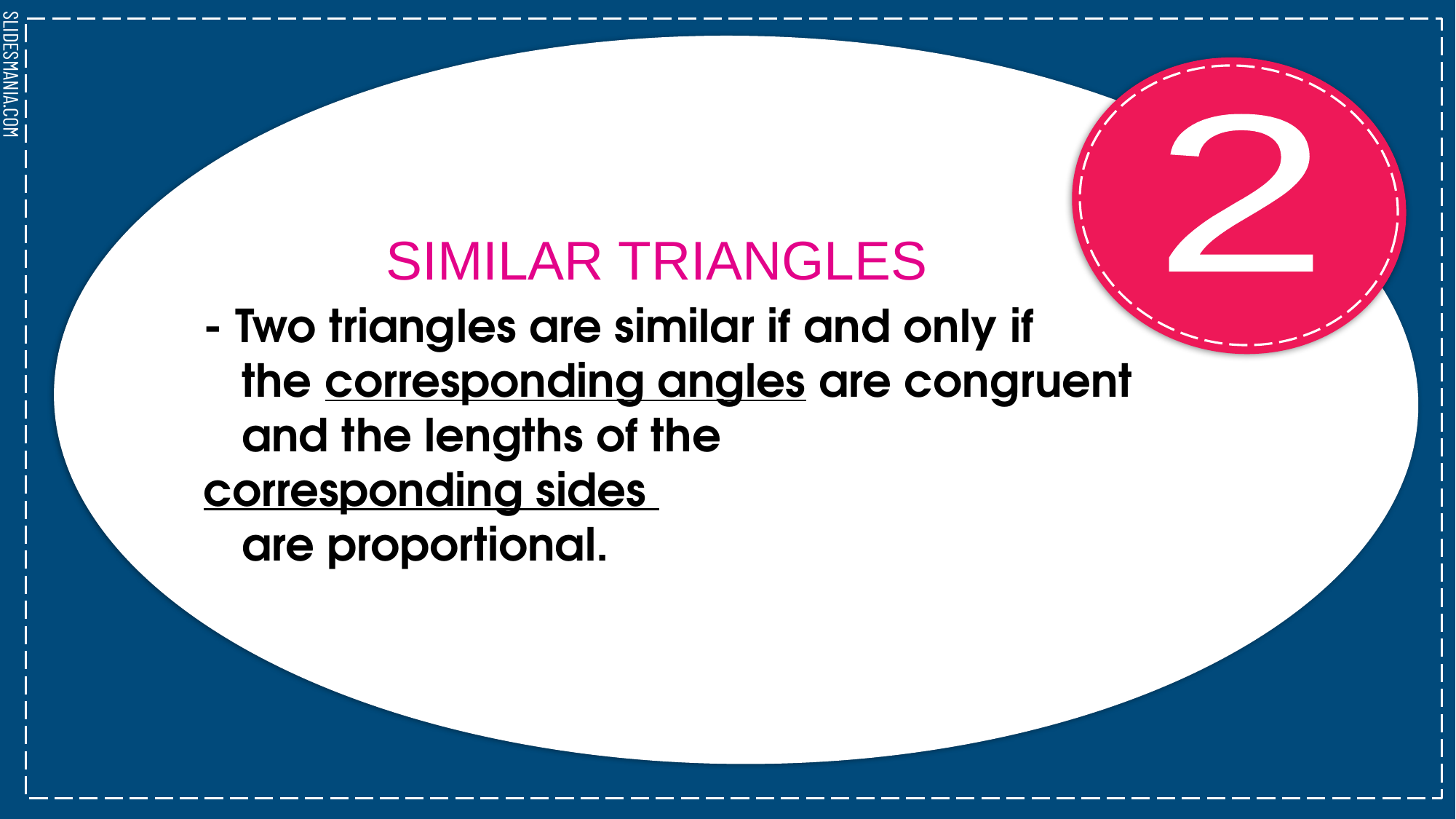

2
SIMILAR TRIANGLES
- Two triangles are similar if and only if
   the corresponding angles are congruent
   and the lengths of the corresponding sides
   are proportional.